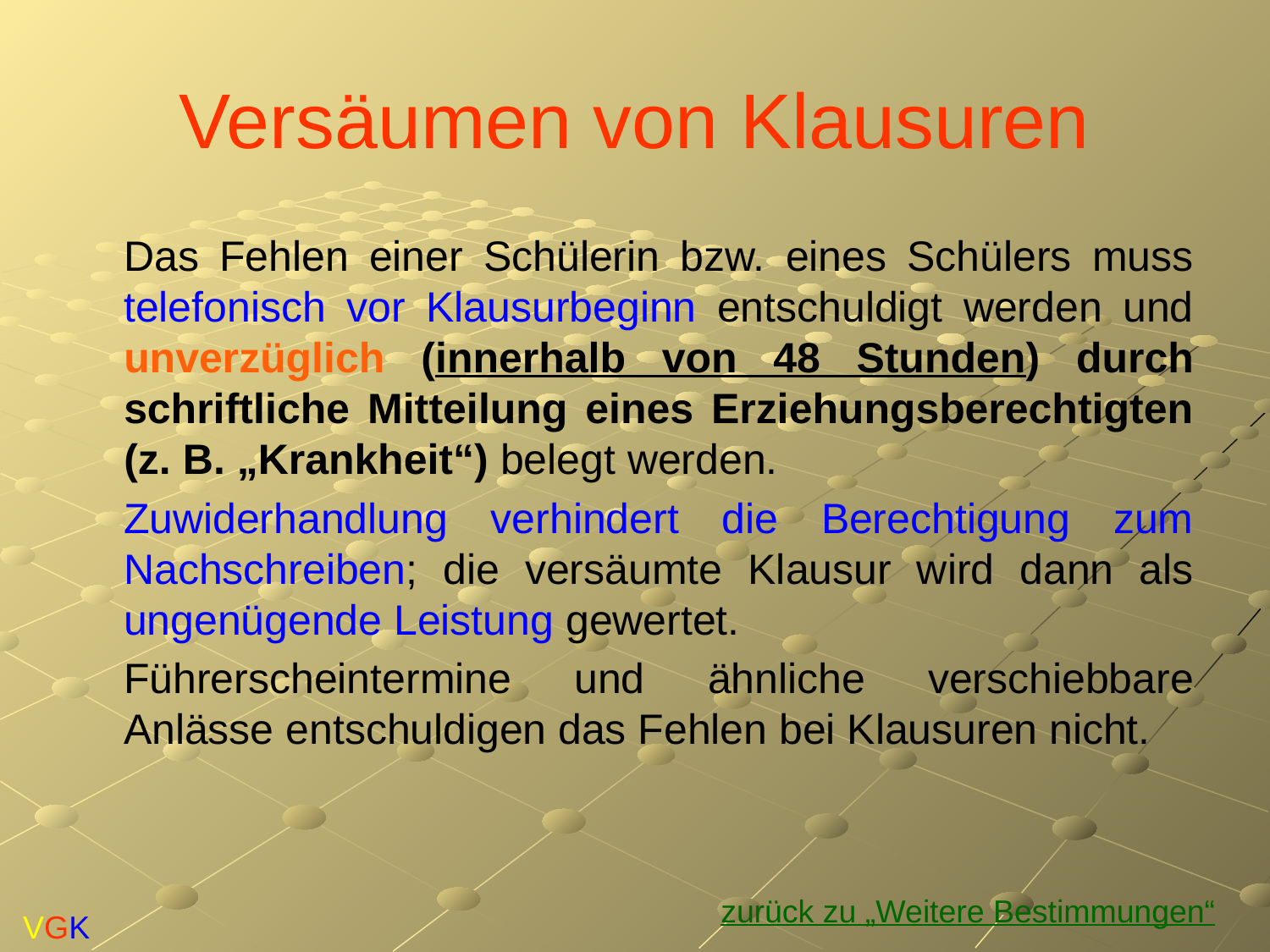

# Versäumen von Klausuren
	Das Fehlen einer Schülerin bzw. eines Schülers muss telefonisch vor Klausurbeginn entschuldigt werden und unverzüglich (innerhalb von 48 Stunden) durch schriftliche Mitteilung eines Erziehungsberechtigten (z. B. „Krankheit“) belegt werden.
	Zuwiderhandlung verhindert die Berechtigung zum Nachschreiben; die versäumte Klausur wird dann als ungenügende Leistung gewertet.
	Führerscheintermine und ähnliche verschiebbare Anlässe entschuldigen das Fehlen bei Klausuren nicht.
zurück zu „Weitere Bestimmungen“
VGK